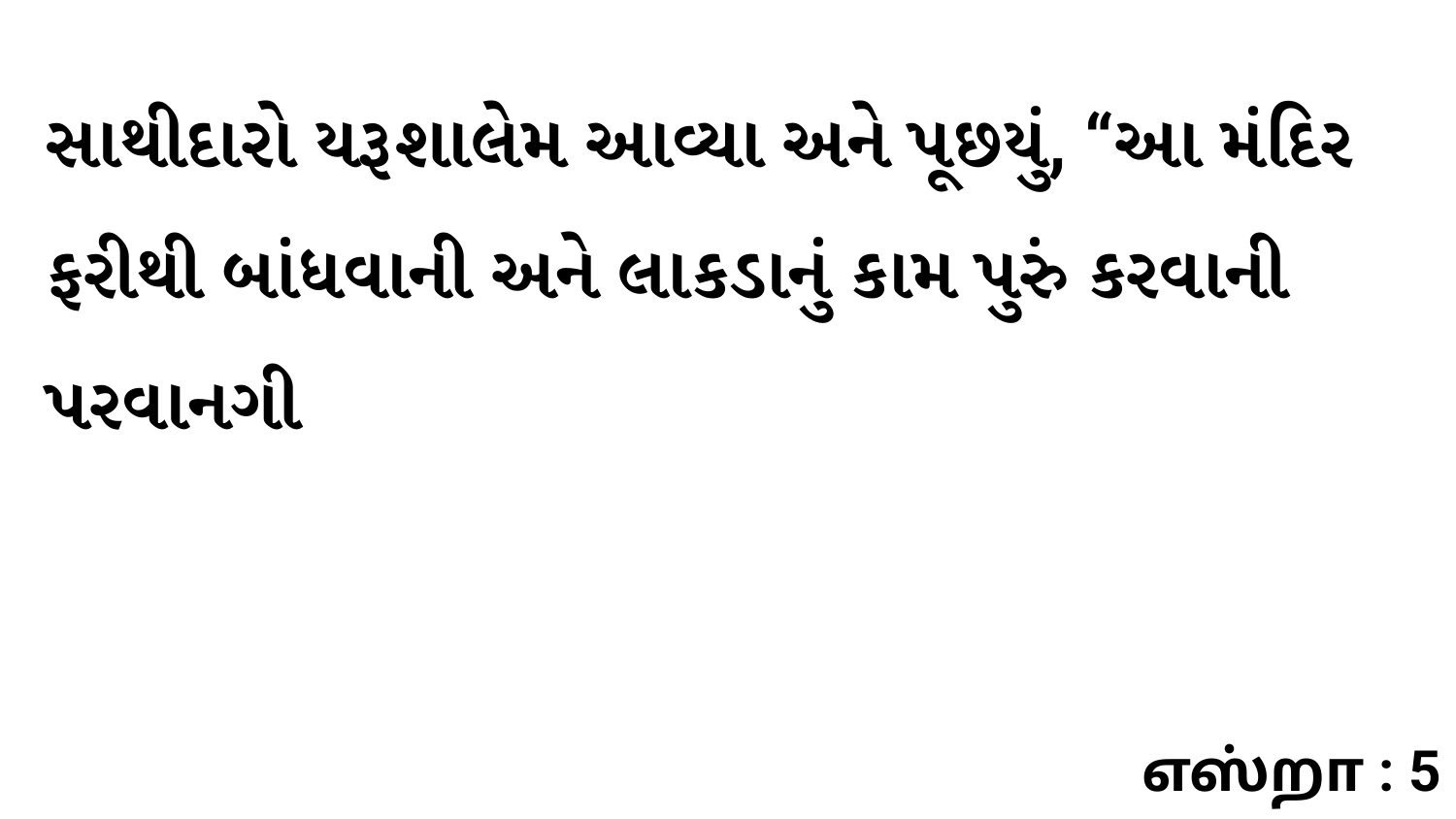

સાથીદારો યરૂશાલેમ આવ્યા અને પૂછયું, “આ મંદિર ફરીથી બાંધવાની અને લાકડાનું કામ પુરું કરવાની પરવાનગી
எஸ்றா : 5